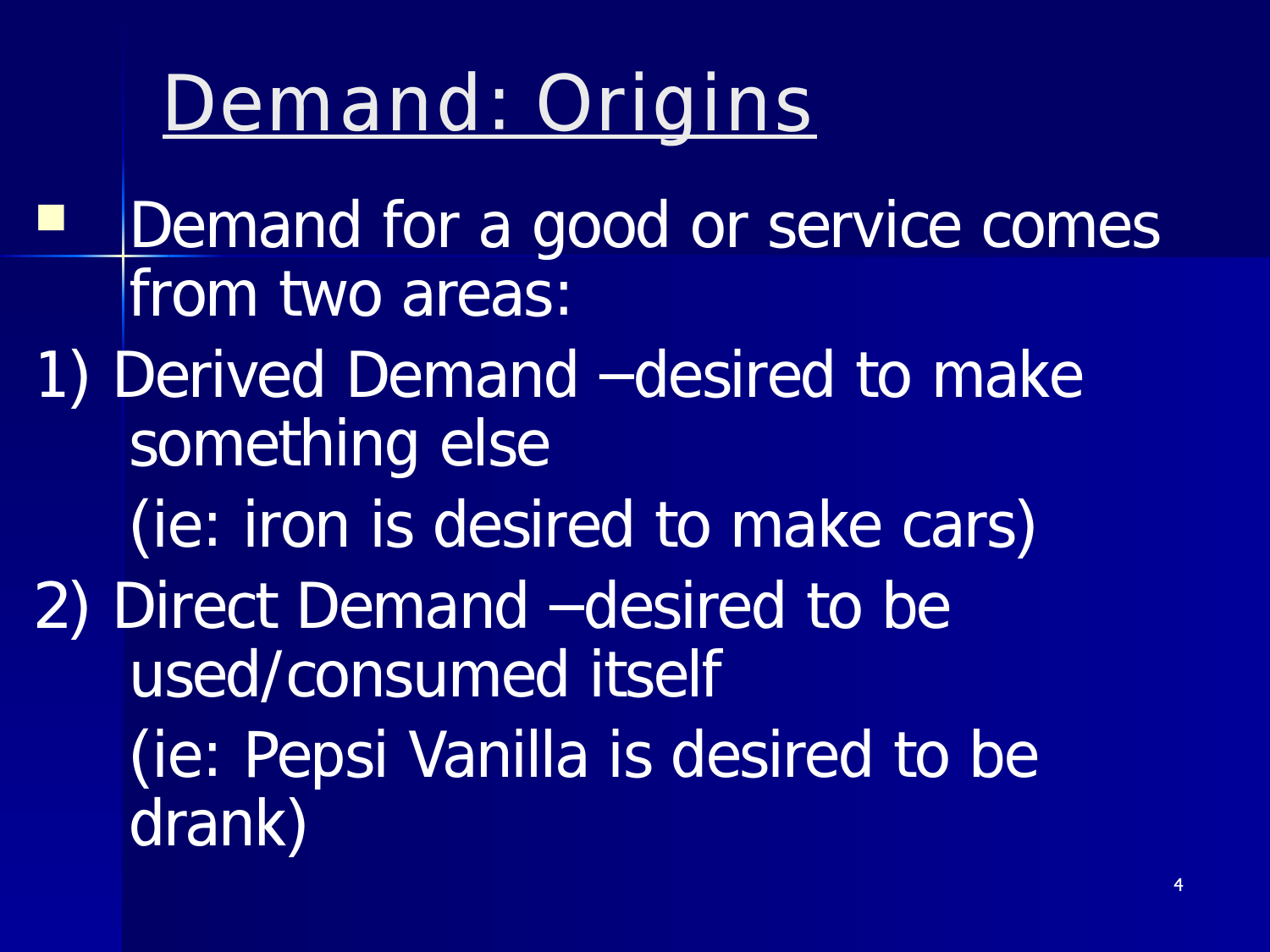

# Demand: Origins
Demand for a good or service comes from two areas:
1) Derived Demand –desired to make something else
	(ie: iron is desired to make cars)
2) Direct Demand –desired to be used/consumed itself
	(ie: Pepsi Vanilla is desired to be drank)

4